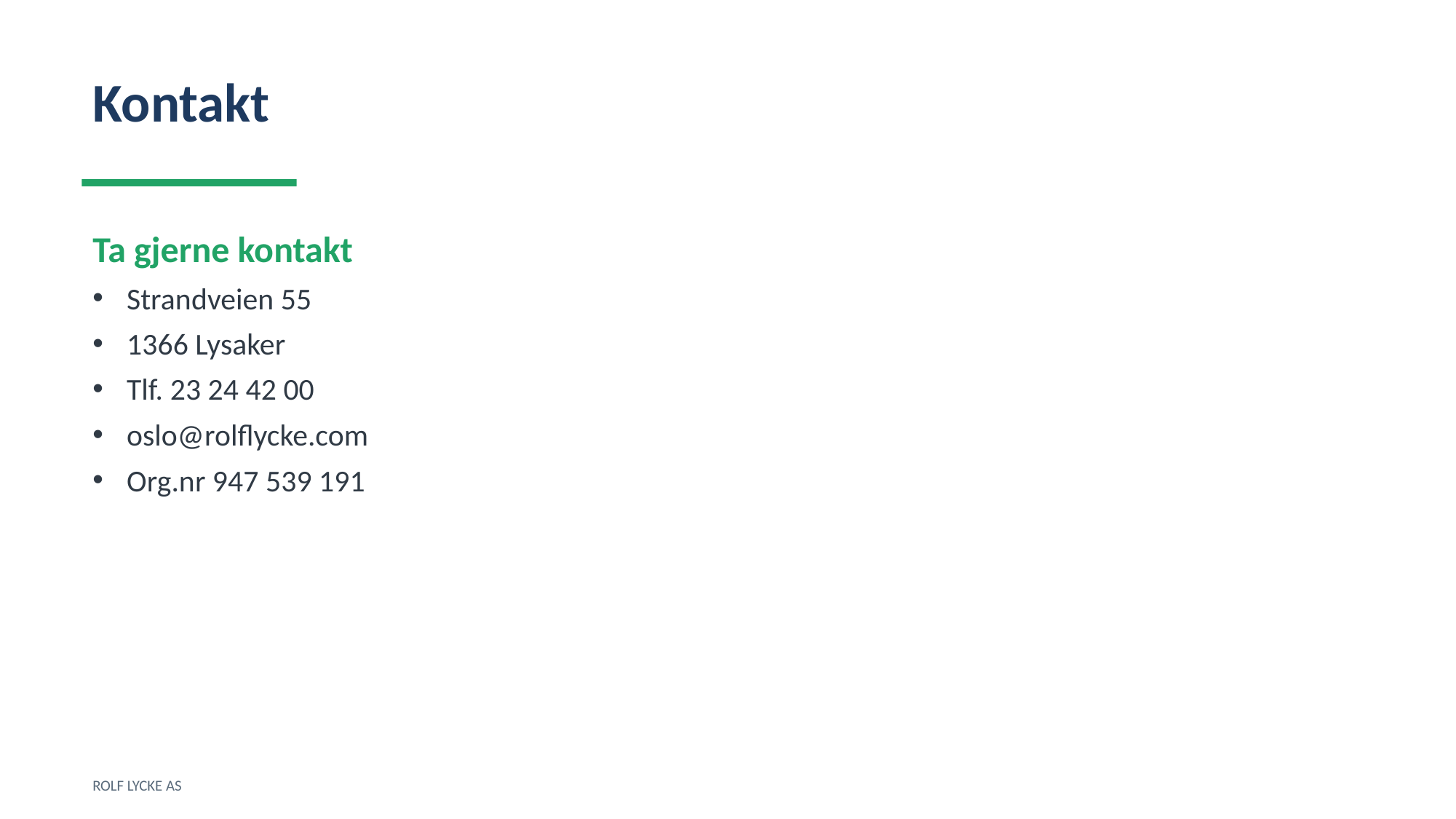

Kontakt

Ta gjerne kontakt
Strandveien 55
1366 Lysaker
Tlf. 23 24 42 00
oslo@rolflycke.com
Org.nr 947 539 191
ROLF LYCKE AS